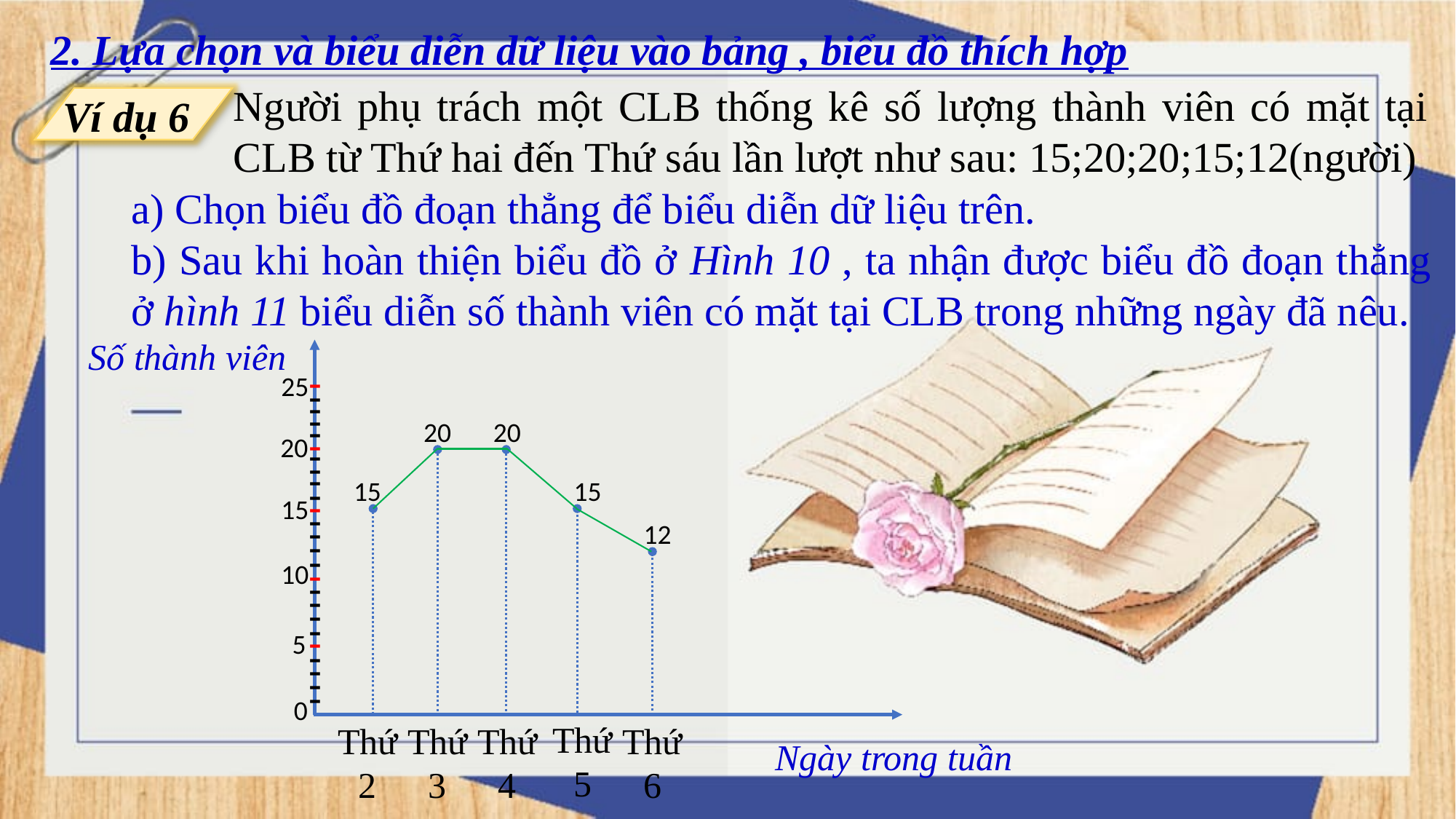

2. Lựa chọn và biểu diễn dữ liệu vào bảng , biểu đồ thích hợp
Người phụ trách một CLB thống kê số lượng thành viên có mặt tại CLB từ Thứ hai đến Thứ sáu lần lượt như sau: 15;20;20;15;12(người)
Ví dụ 6

a) Chọn biểu đồ đoạn thẳng để biểu diễn dữ liệu trên.
b) Sau khi hoàn thiện biểu đồ ở Hình 10 , ta nhận được biểu đồ đoạn thẳng ở hình 11 biểu diễn số thành viên có mặt tại CLB trong những ngày đã nêu.
Số thành viên
25
20
20
20
15
15
15
12
10
5
-
-
0
Thứ 5
Thứ 2
Thứ 3
Thứ 4
Thứ 6
Ngày trong tuần
-
-
-
-
-
-
-
-
-
-
-
-
-
-
-
-
-
-
-
-
-
-
-